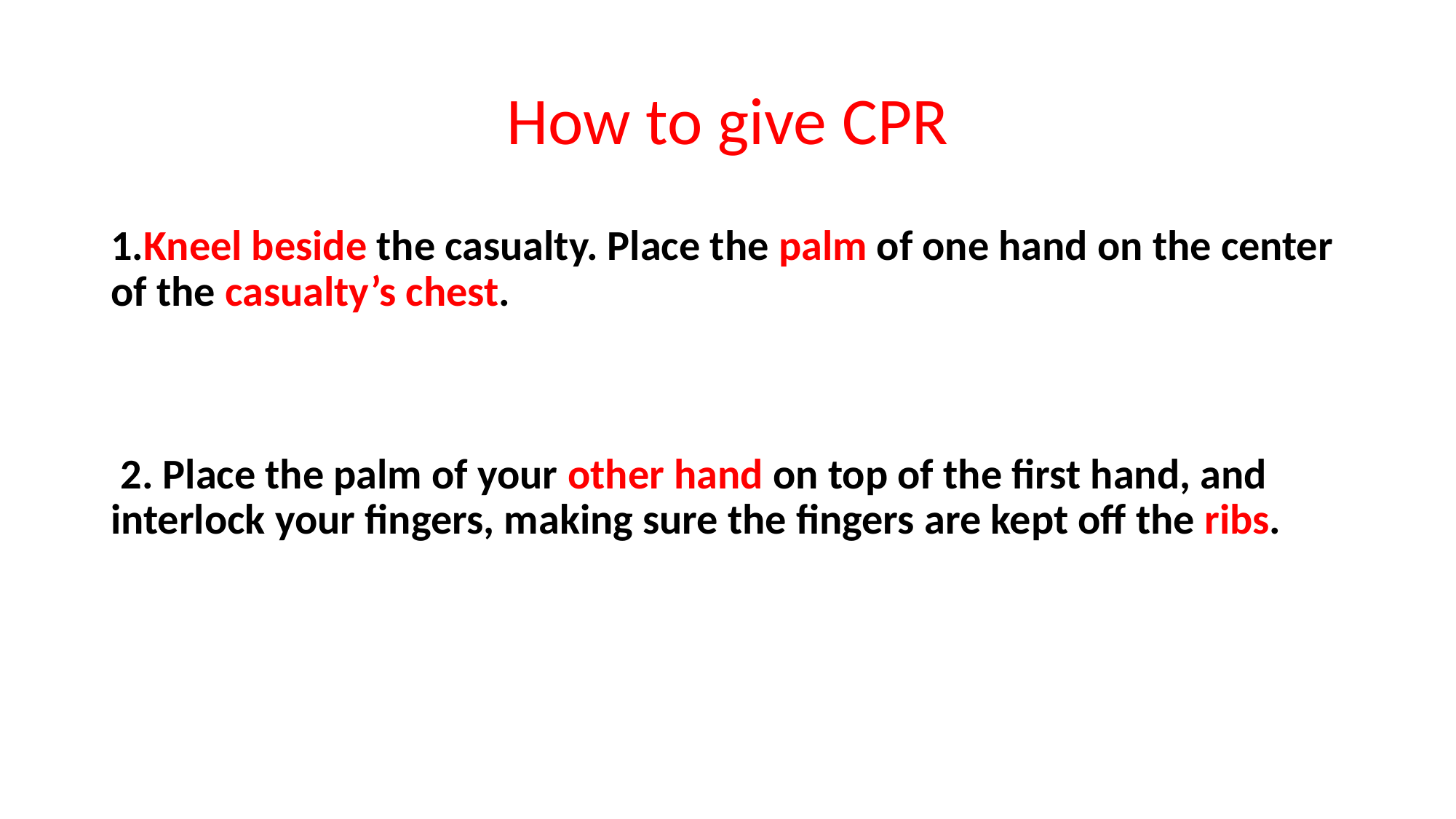

# How to give CPR
1.Kneel beside the casualty. Place the palm of one hand on the center of the casualty’s chest.

 2. Place the palm of your other hand on top of the first hand, and interlock your fingers, making sure the fingers are kept off the ribs.